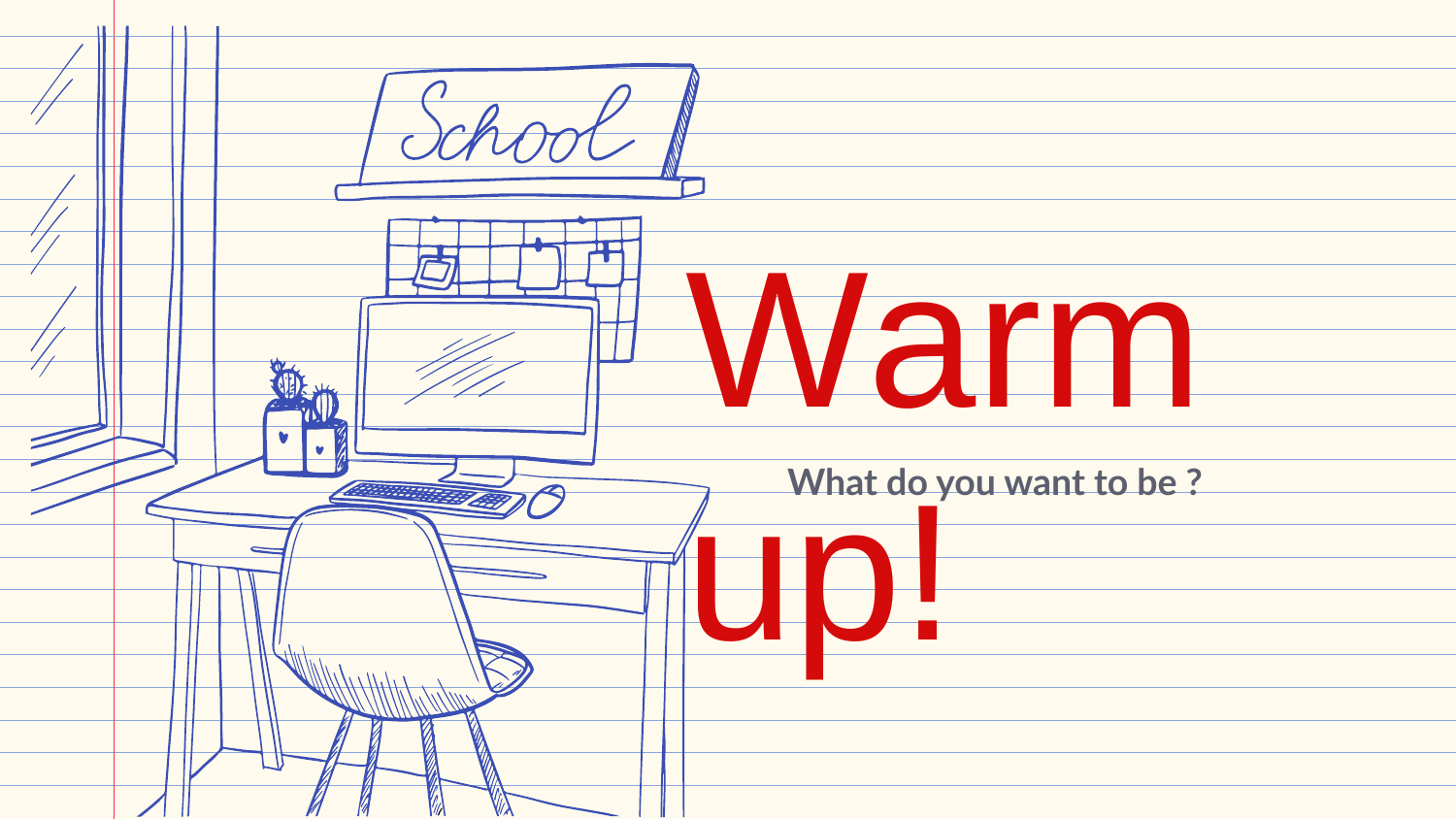

# Warm up!
What do you want to be ?